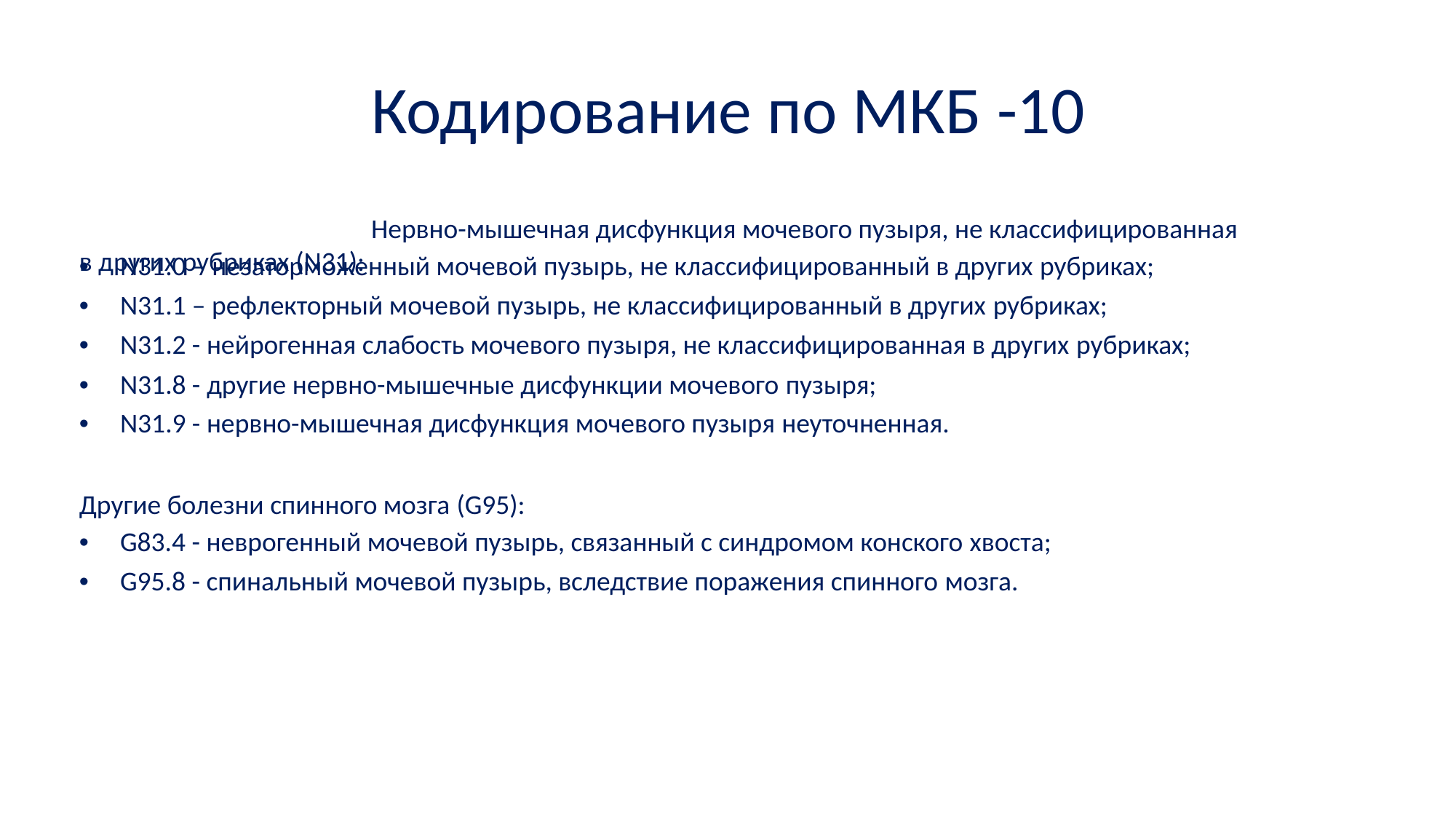

Кодирование по МКБ -10

Нервно-мышечная дисфункция мочевого пузыря, не классифицированная в других рубриках (N31):
•	N31.0 – незаторможенный мочевой пузырь, не классифицированный в других рубриках;
•	N31.1 – рефлекторный мочевой пузырь, не классифицированный в других рубриках;
•	N31.2 - нейрогенная слабость мочевого пузыря, не классифицированная в других рубриках;
•	N31.8 - другие нервно-мышечные дисфункции мочевого пузыря;
•	N31.9 - нервно-мышечная дисфункция мочевого пузыря неуточненная.
Другие болезни спинного мозга (G95):
•	G83.4 - неврогенный мочевой пузырь, связанный с синдромом конского хвоста;
•	G95.8 - спинальный мочевой пузырь, вследствие поражения спинного мозга.